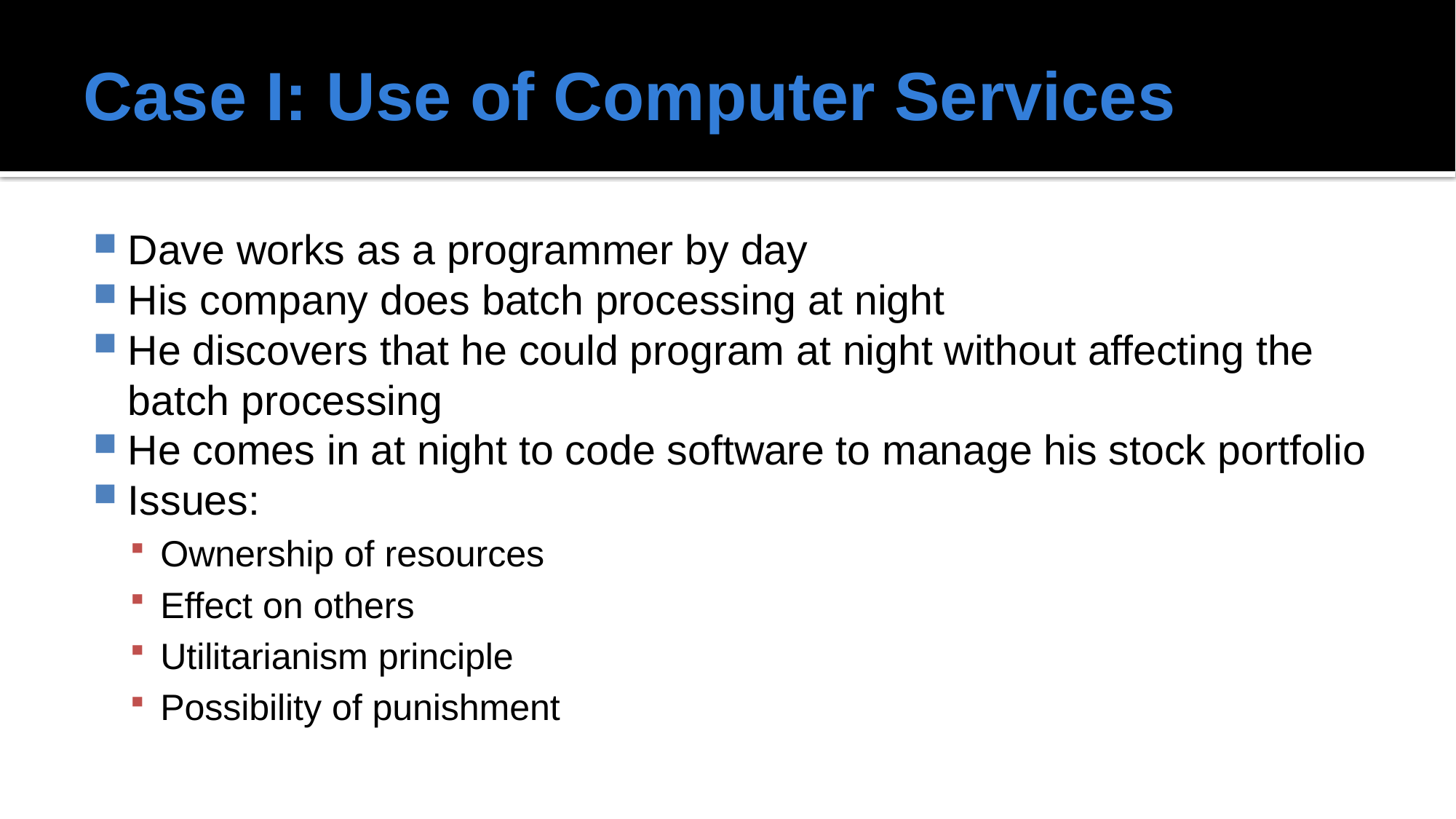

# Case I: Use of Computer Services
Dave works as a programmer by day
His company does batch processing at night
He discovers that he could program at night without affecting the batch processing
He comes in at night to code software to manage his stock portfolio
Issues:
Ownership of resources
Effect on others
Utilitarianism principle
Possibility of punishment